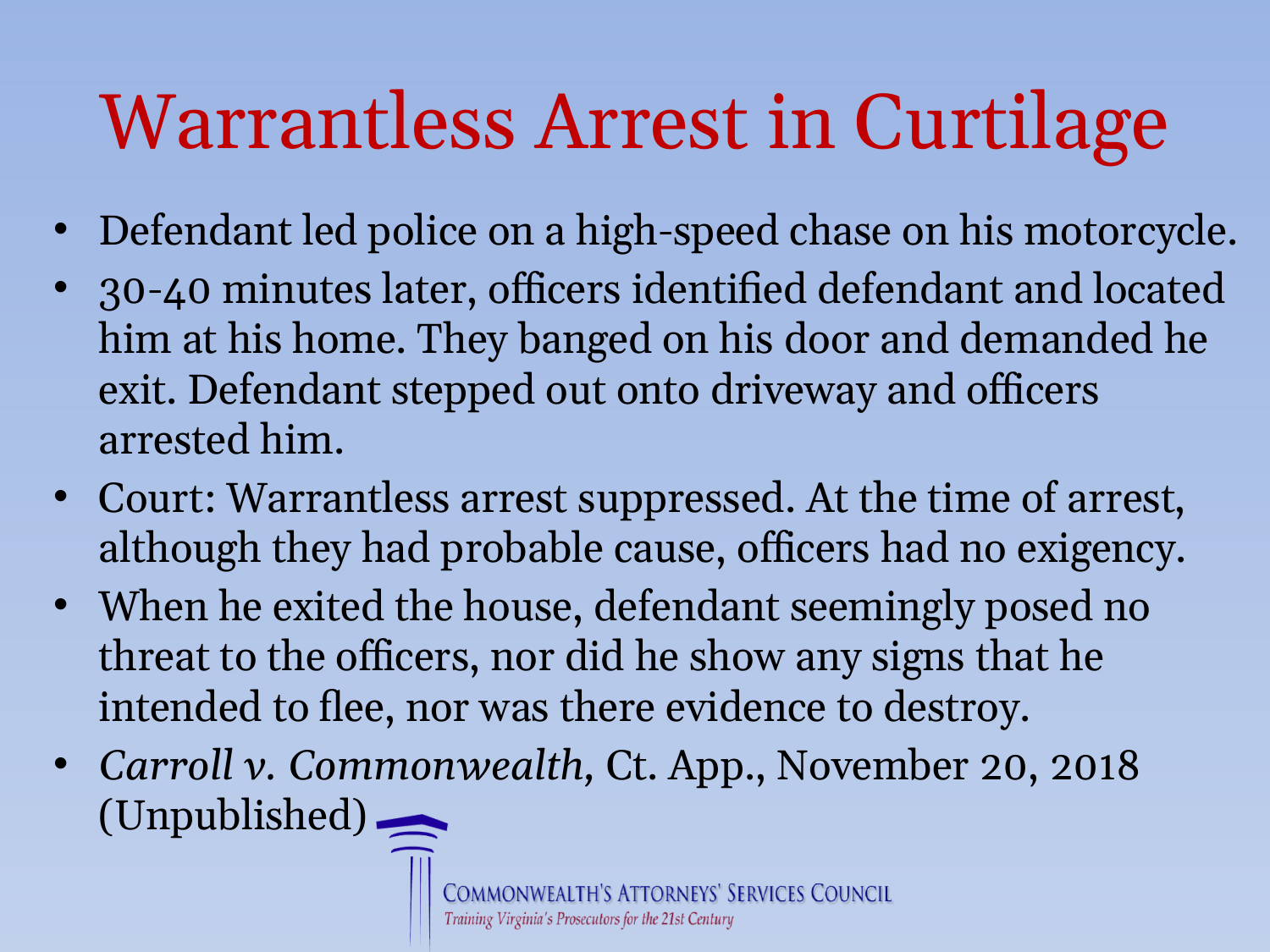

# Warrantless Arrest in Curtilage
Defendant led police on a high-speed chase on his motorcycle.
30-40 minutes later, officers identified defendant and located him at his home. They banged on his door and demanded he exit. Defendant stepped out onto driveway and officers arrested him.
Court: Warrantless arrest suppressed. At the time of arrest, although they had probable cause, officers had no exigency.
When he exited the house, defendant seemingly posed no threat to the officers, nor did he show any signs that he intended to flee, nor was there evidence to destroy.
Carroll v. Commonwealth, Ct. App., November 20, 2018 (Unpublished)